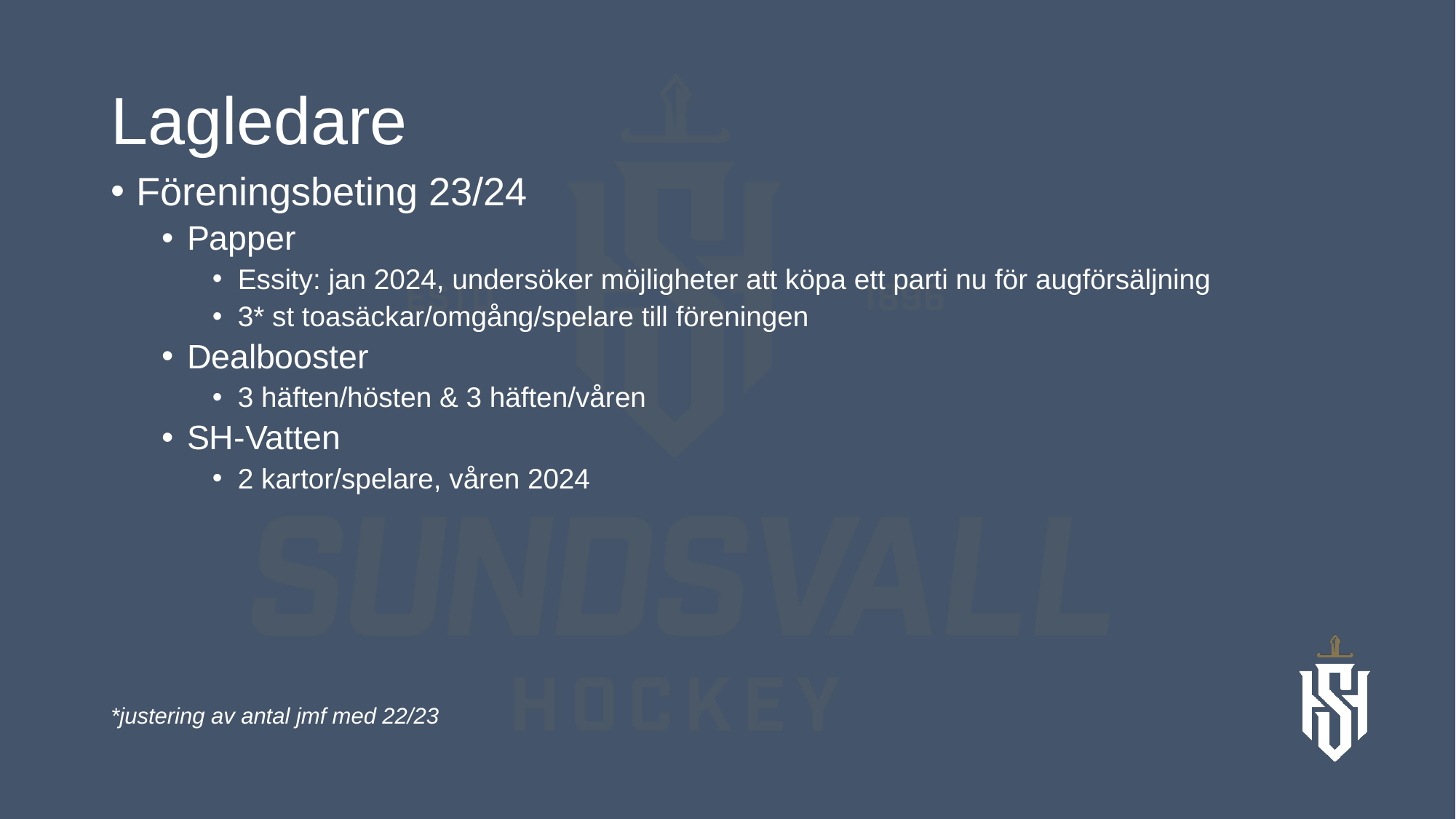

# Lagledare
Föreningsbeting 23/24
Papper
Essity: jan 2024, undersöker möjligheter att köpa ett parti nu för augförsäljning
3* st toasäckar/omgång/spelare till föreningen
Dealbooster
3 häften/hösten & 3 häften/våren
SH-Vatten
2 kartor/spelare, våren 2024

*justering av antal jmf med 22/23